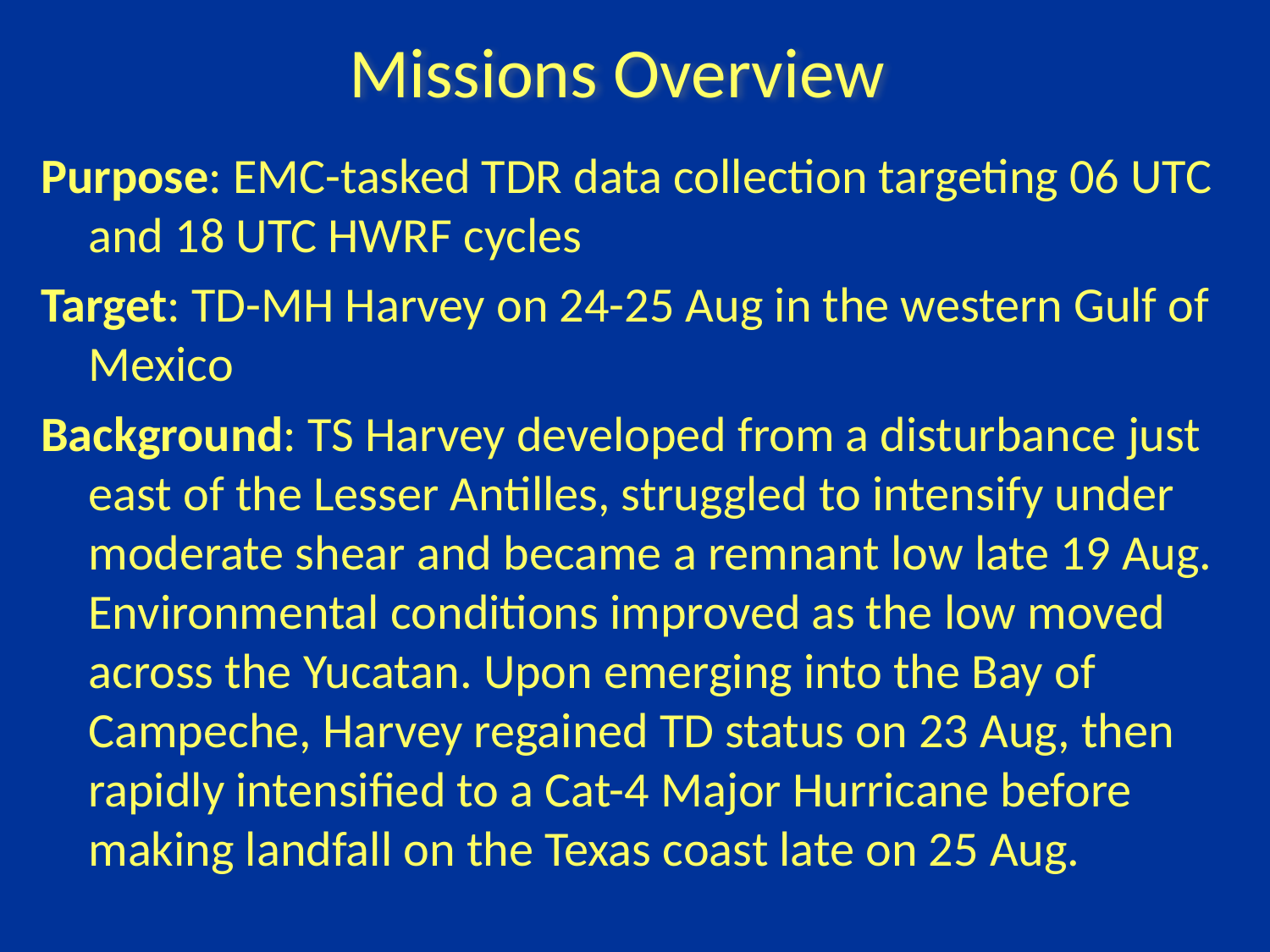

Missions Overview
Purpose: EMC-tasked TDR data collection targeting 06 UTC and 18 UTC HWRF cycles
Target: TD-MH Harvey on 24-25 Aug in the western Gulf of Mexico
Background: TS Harvey developed from a disturbance just east of the Lesser Antilles, struggled to intensify under moderate shear and became a remnant low late 19 Aug. Environmental conditions improved as the low moved across the Yucatan. Upon emerging into the Bay of Campeche, Harvey regained TD status on 23 Aug, then rapidly intensified to a Cat-4 Major Hurricane before making landfall on the Texas coast late on 25 Aug.